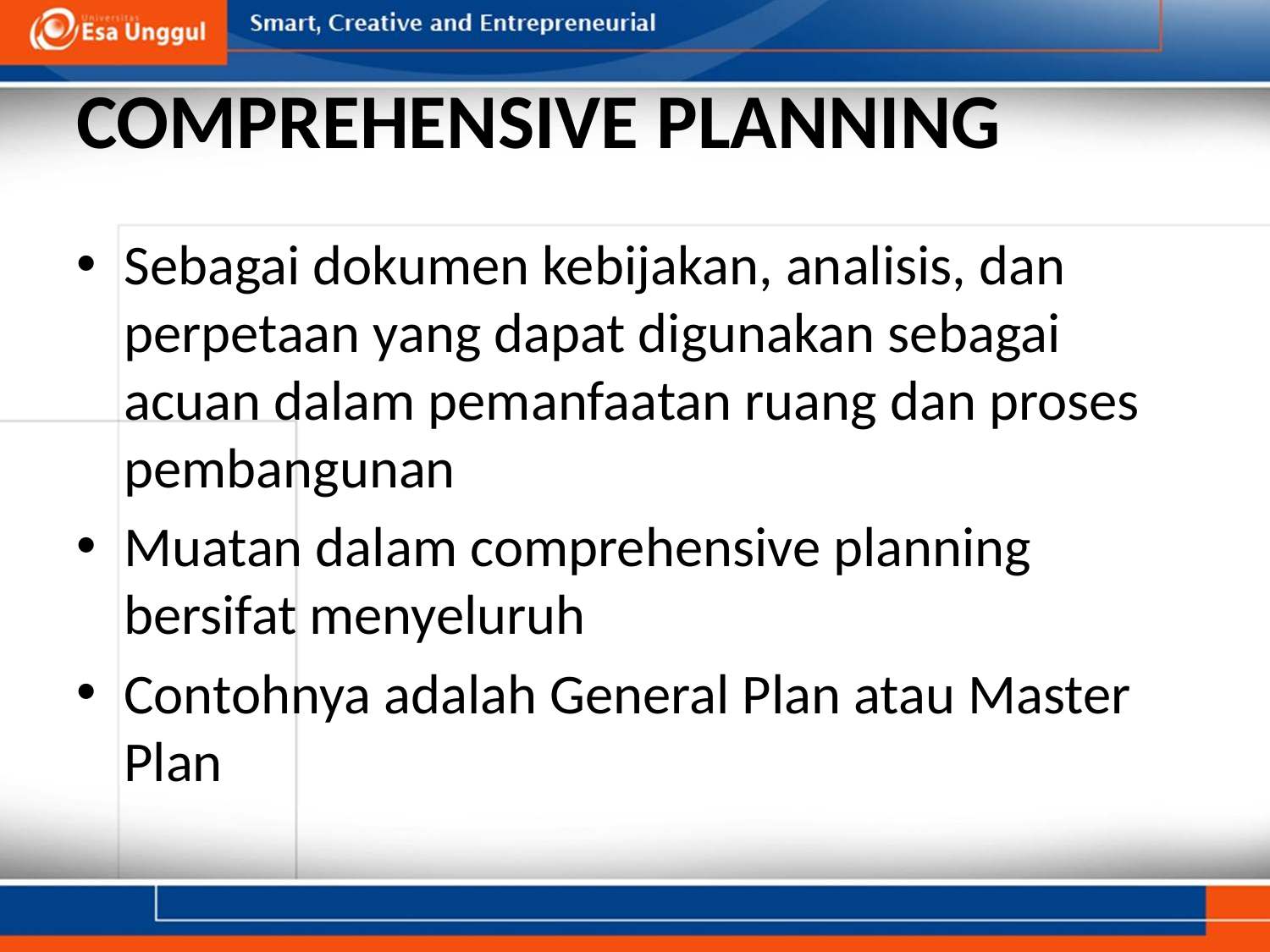

# COMPREHENSIVE PLANNING
Sebagai dokumen kebijakan, analisis, dan perpetaan yang dapat digunakan sebagai acuan dalam pemanfaatan ruang dan proses pembangunan
Muatan dalam comprehensive planning bersifat menyeluruh
Contohnya adalah General Plan atau Master Plan